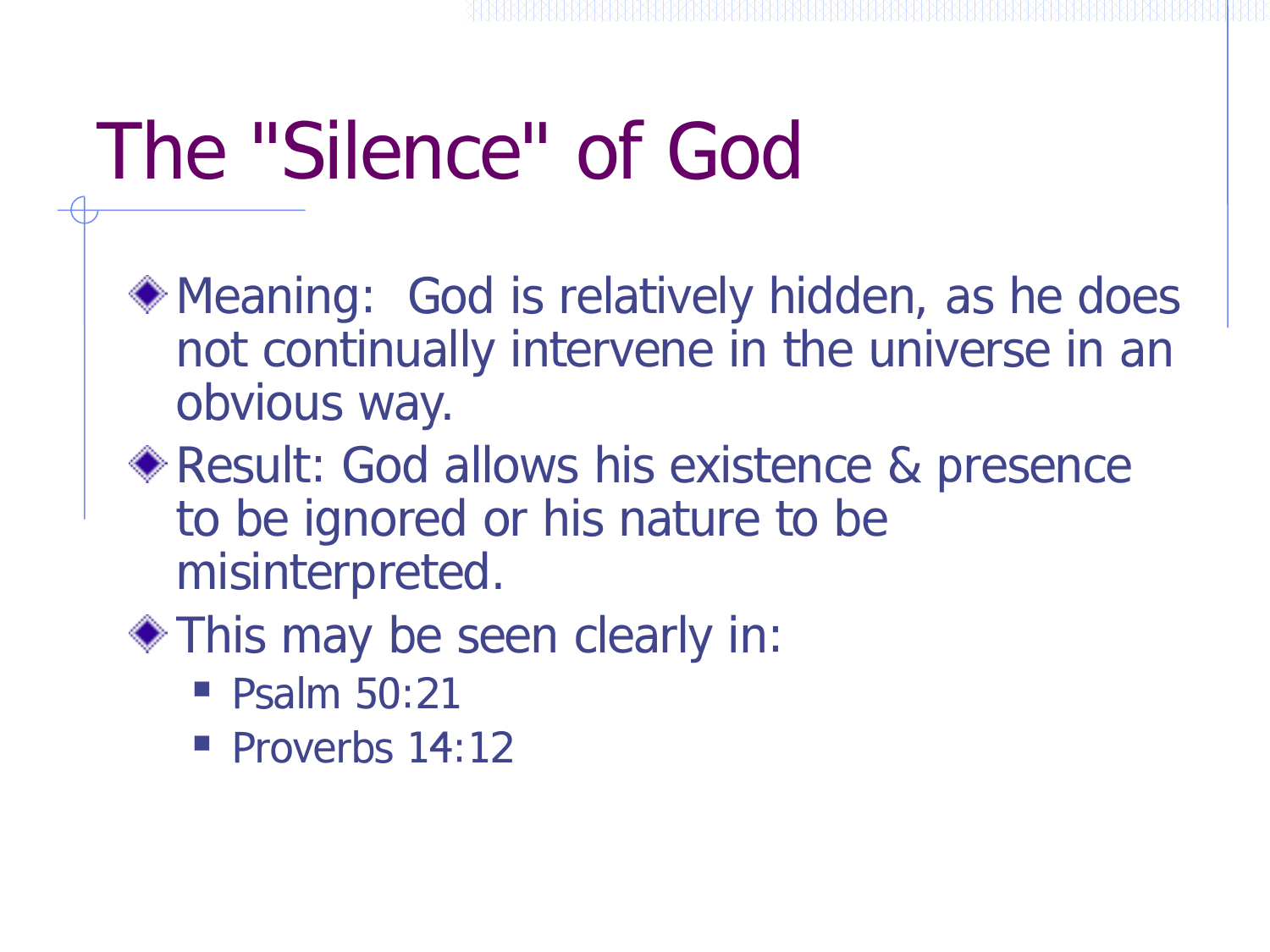

# The "Silence" of God
Meaning:  God is relatively hidden, as he does not continually intervene in the universe in an obvious way.
Result: God allows his existence & presence to be ignored or his nature to be misinterpreted.
This may be seen clearly in:
Psalm 50:21
Proverbs 14:12